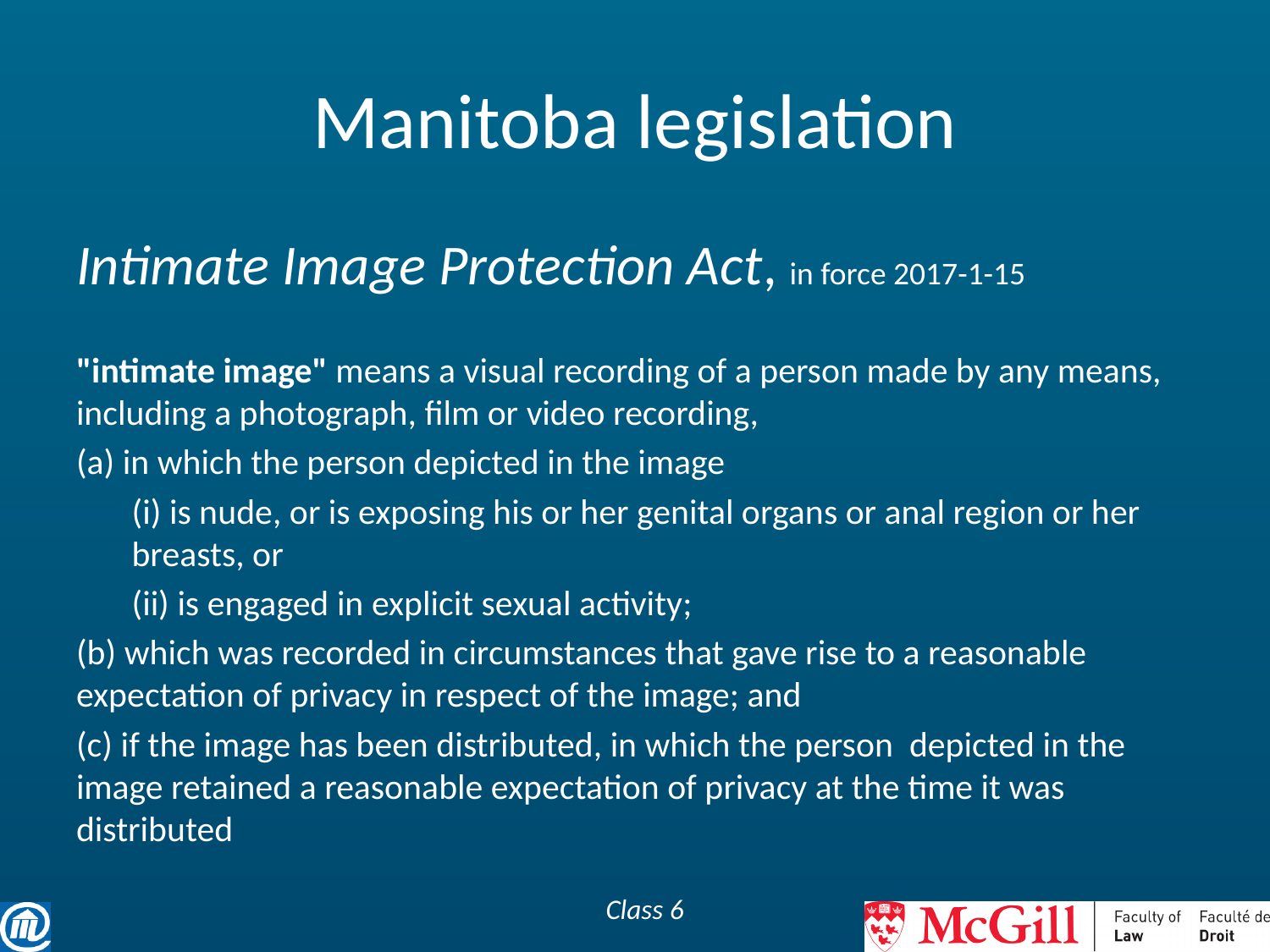

# Manitoba legislation
Intimate Image Protection Act, in force 2017-1-15

"intimate image" means a visual recording of a person made by any means, including a photograph, film or video recording,
(a) in which the person depicted in the image
(i) is nude, or is exposing his or her genital organs or anal region or her breasts, or
(ii) is engaged in explicit sexual activity;
(b) which was recorded in circumstances that gave rise to a reasonable expectation of privacy in respect of the image; and
(c) if the image has been distributed, in which the person  depicted in the image retained a reasonable expectation of privacy at the time it was distributed
Class 6